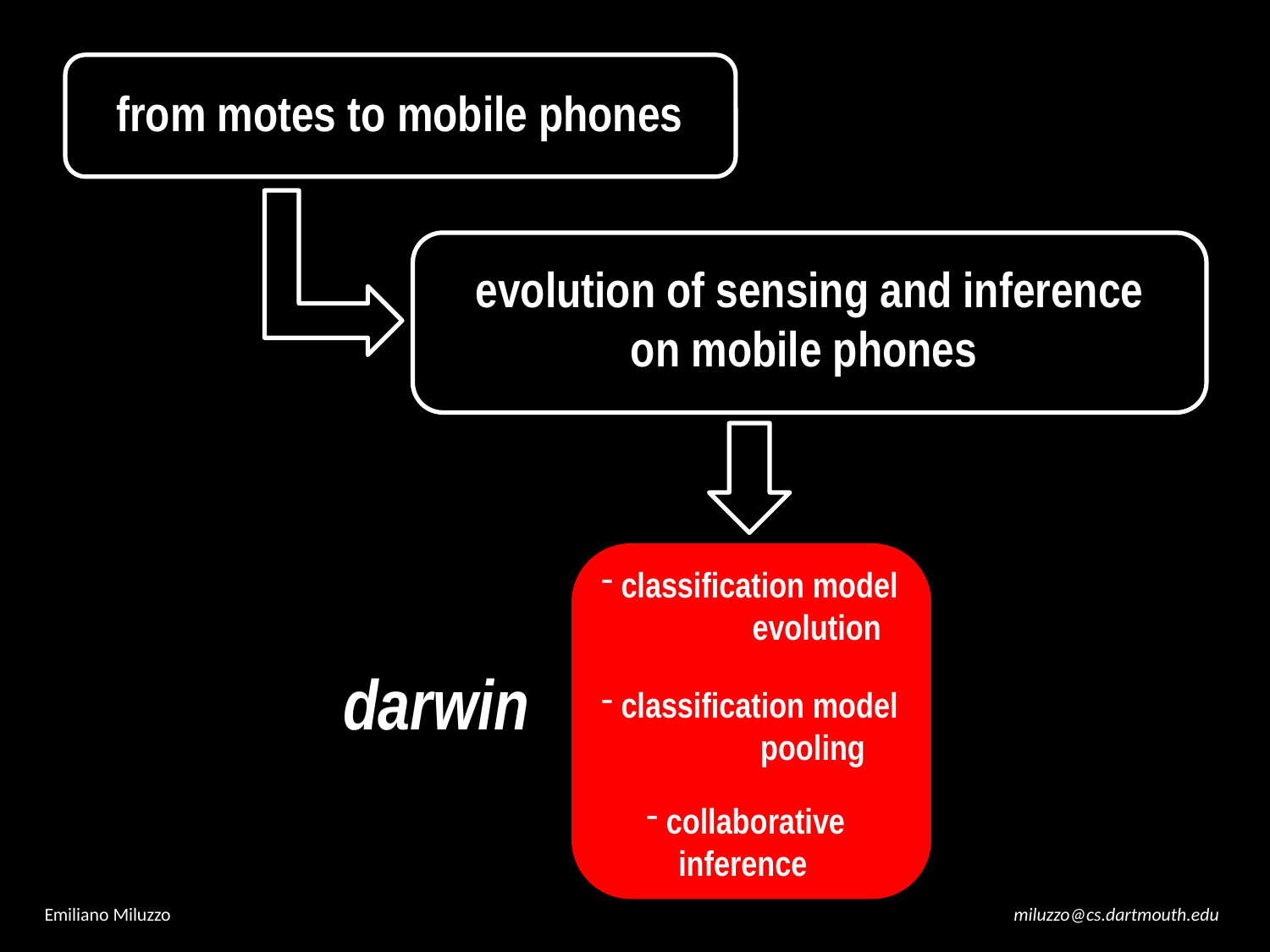

from motes to mobile phones

evolution of sensing and inference
on mobile phones

 classification model
 	   evolution
 classification model
	    pooling
 collaborative
    inference
darwin
Emiliano Miluzzo
miluzzo@cs.dartmouth.edu